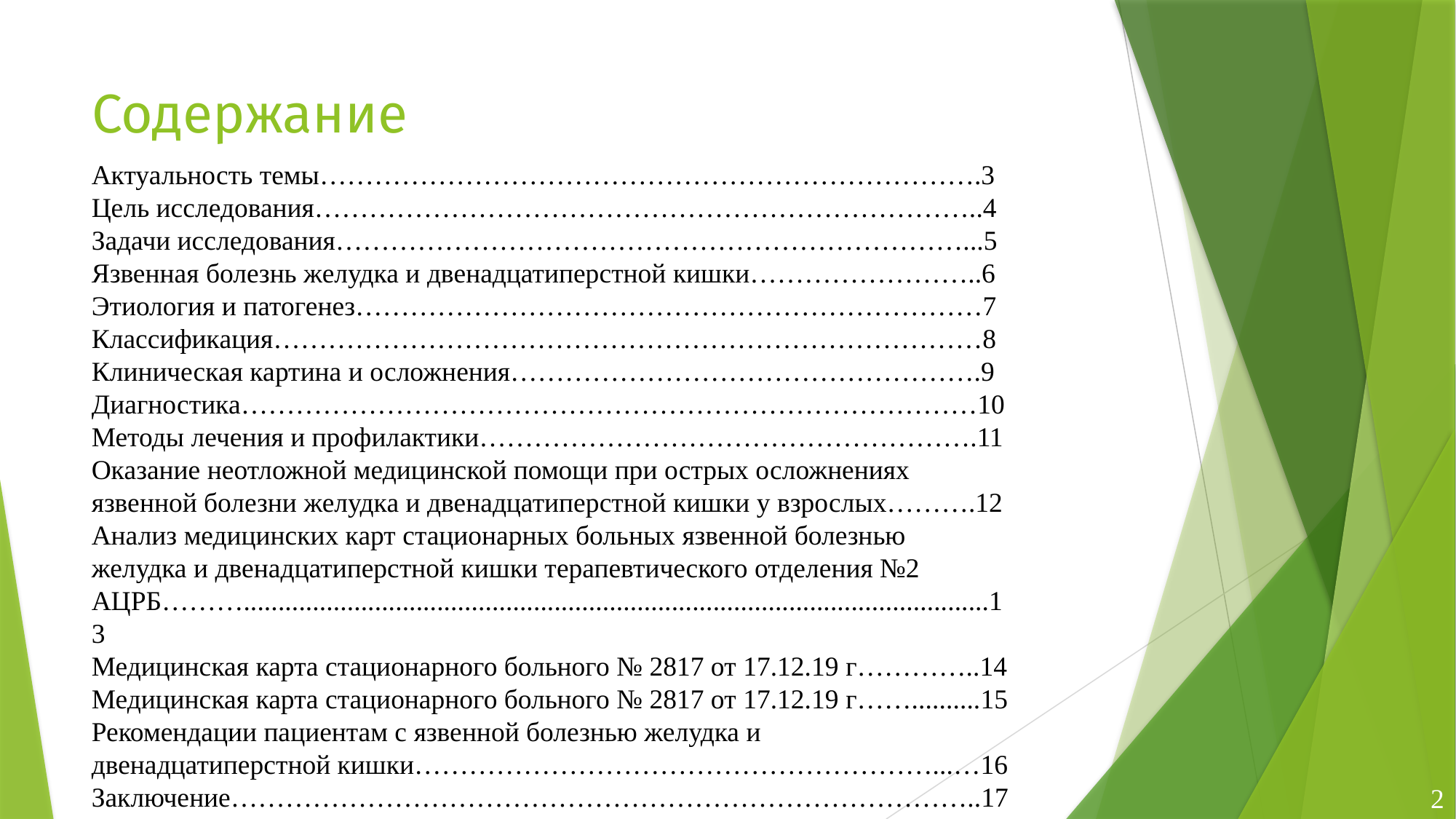

# Содержание
Актуальность темы……………………………………………………………….3
Цель исследования………………………………………………………………..4
Задачи исследования……………………………………………………………...5
Язвенная болезнь желудка и двенадцатиперстной кишки……………………..6
Этиология и патогенез……………………………………………………………7
Классификация……………………………………………………………………8
Клиническая картина и осложнения…………………………………………….9
Диагностика………………………………………………………………………10
Методы лечения и профилактики……………………………………………….11
Оказание неотложной медицинской помощи при острых осложнениях язвенной болезни желудка и двенадцатиперстной кишки у взрослых……….12
Анализ медицинских карт стационарных больных язвенной болезнью
желудка и двенадцатиперстной кишки терапевтического отделения №2 АЦРБ………............................................................................................................13
Медицинская карта стационарного больного № 2817 от 17.12.19 г…………..14
Медицинская карта стационарного больного № 2817 от 17.12.19 г……..........15
Рекомендации пациентам с язвенной болезнью желудка и
двенадцатиперстной кишки…………………………………………………...…16
Заключение………………………………………………………………………..17
Список использованных источников……………………………………………18
2